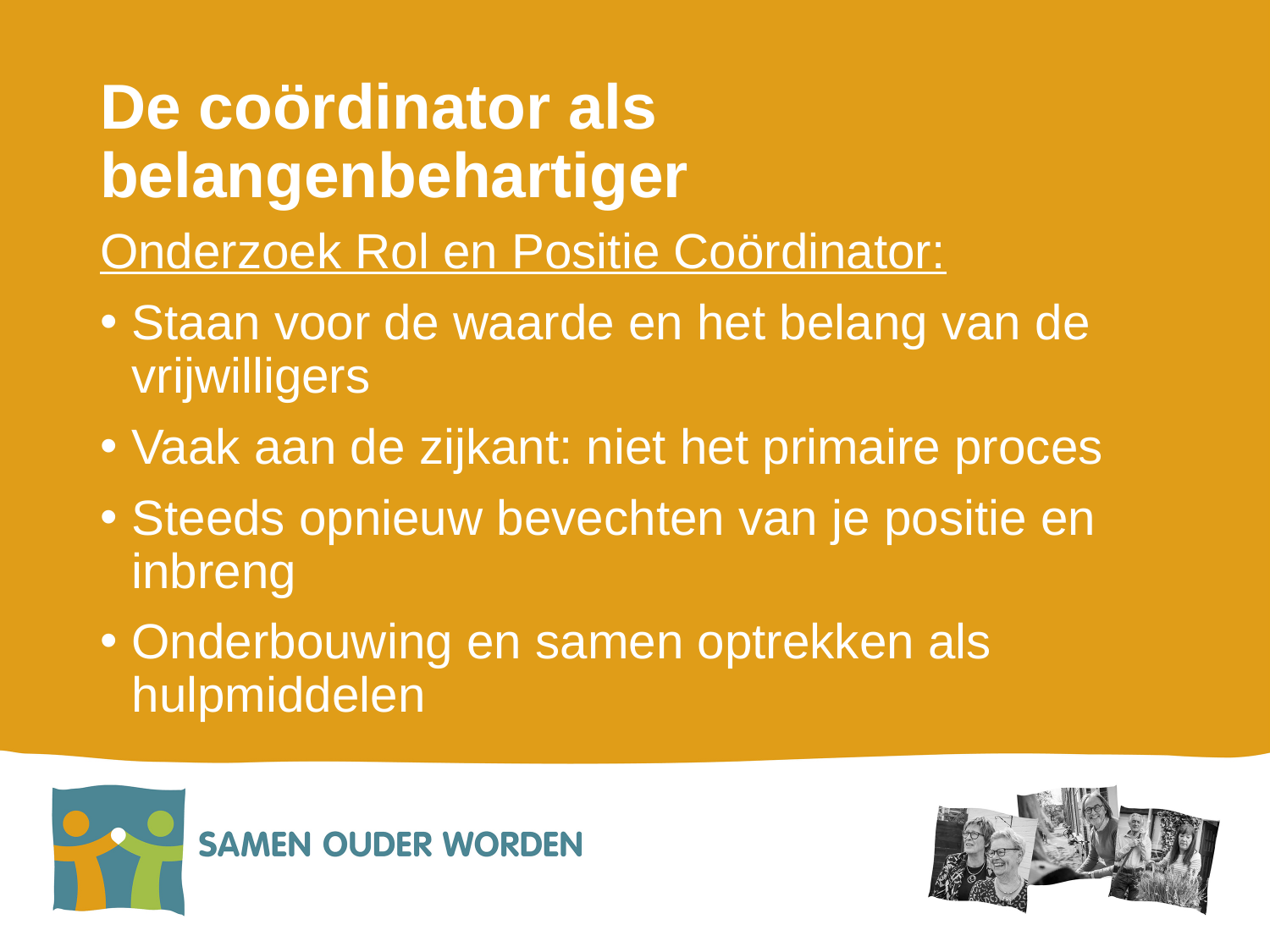

# De coördinator als belangenbehartiger
Onderzoek Rol en Positie Coördinator:
Staan voor de waarde en het belang van de vrijwilligers
Vaak aan de zijkant: niet het primaire proces
Steeds opnieuw bevechten van je positie en inbreng
Onderbouwing en samen optrekken als hulpmiddelen